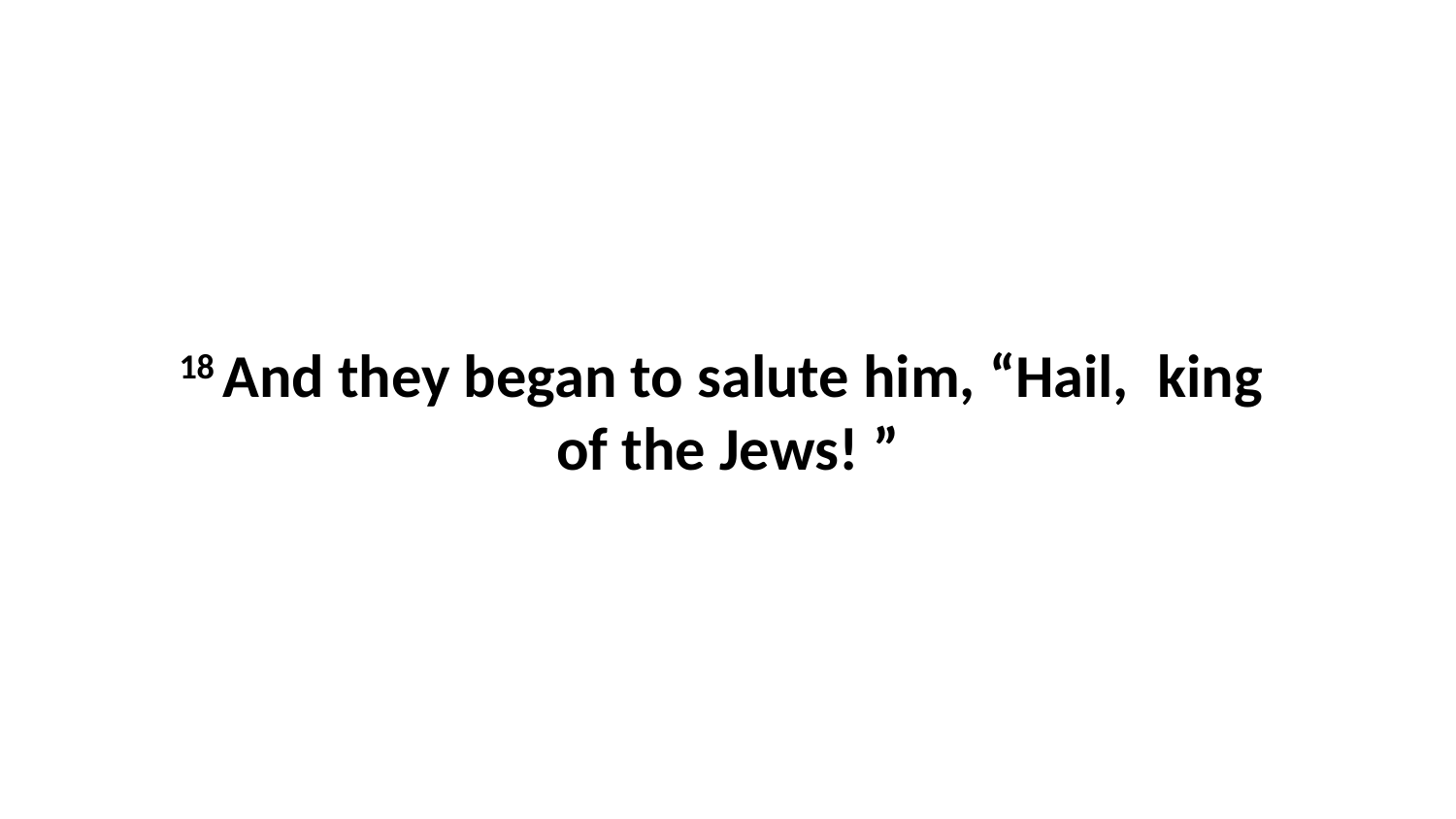

18 And they began to salute him, “Hail,  king  of the Jews! ”